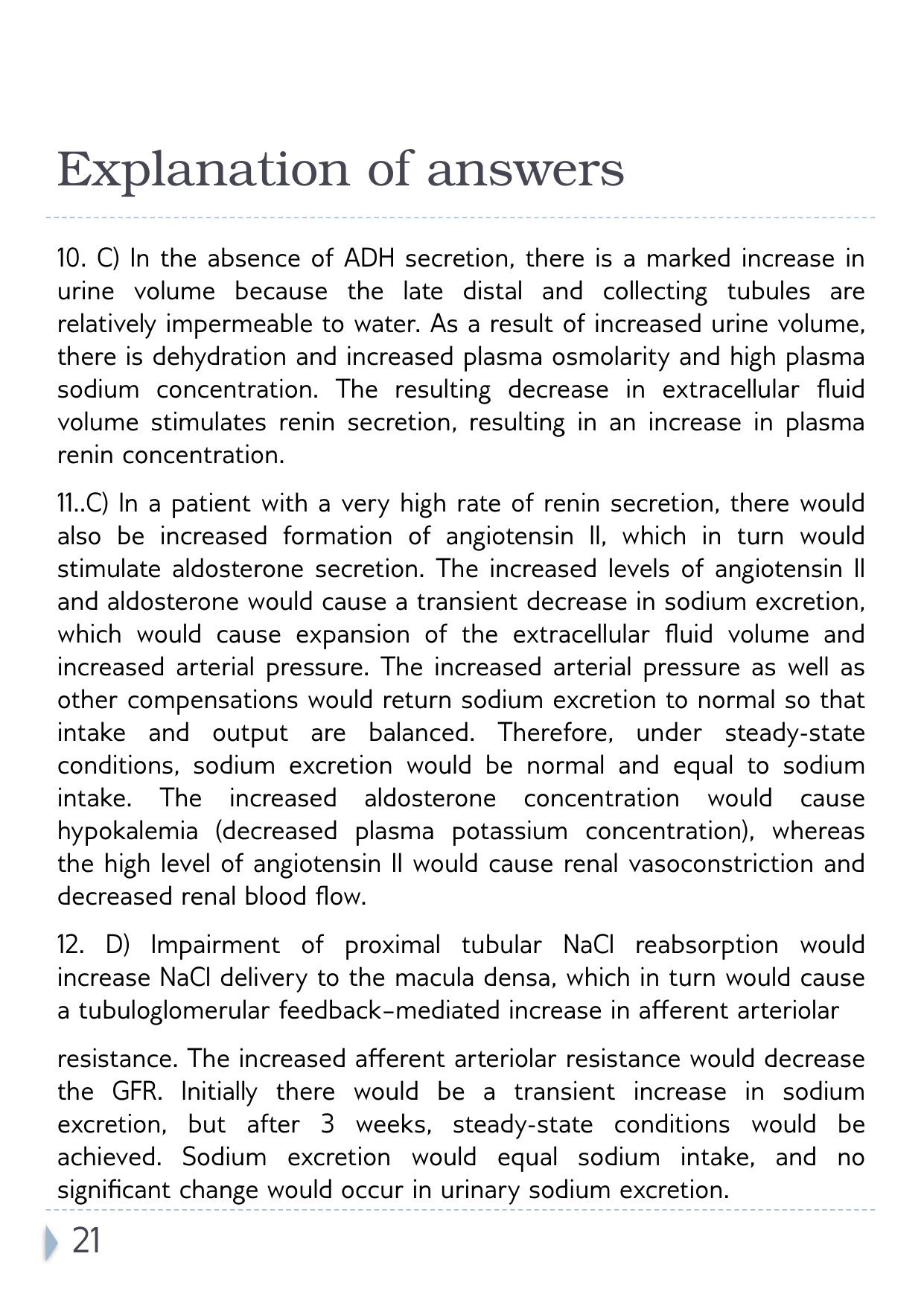

Explanation of answers
10. C) In the absence of ADH secretion, there is a marked increase in urine volume because the late distal and collecting tubules are relatively impermeable to water. As a result of increased urine volume, there is dehydration and increased plasma osmolarity and high plasma sodium concentration. The resulting decrease in extracellular fluid volume stimulates renin secretion, resulting in an increase in plasma renin concentration.
11..C) In a patient with a very high rate of renin secretion, there would also be increased formation of angiotensin II, which in turn would stimulate aldosterone secretion. The increased levels of angiotensin II and aldosterone would cause a transient decrease in sodium excretion, which would cause expansion of the extracellular fluid volume and increased arterial pressure. The increased arterial pressure as well as other compensations would return sodium excretion to normal so that intake and output are balanced. Therefore, under steady-state conditions, sodium excretion would be normal and equal to sodium intake. The increased aldosterone concentration would cause hypokalemia (decreased plasma potassium concentration), whereas the high level of angiotensin II would cause renal vasoconstriction and decreased renal blood flow.
12. D) Impairment of proximal tubular NaCl reabsorption would increase NaCl delivery to the macula densa, which in turn would cause a tubuloglomerular feedback–mediated increase in afferent arteriolar
resistance. The increased afferent arteriolar resistance would decrease the GFR. Initially there would be a transient increase in sodium excretion, but after 3 weeks, steady-state conditions would be achieved. Sodium excretion would equal sodium intake, and no significant change would occur in urinary sodium excretion.
21